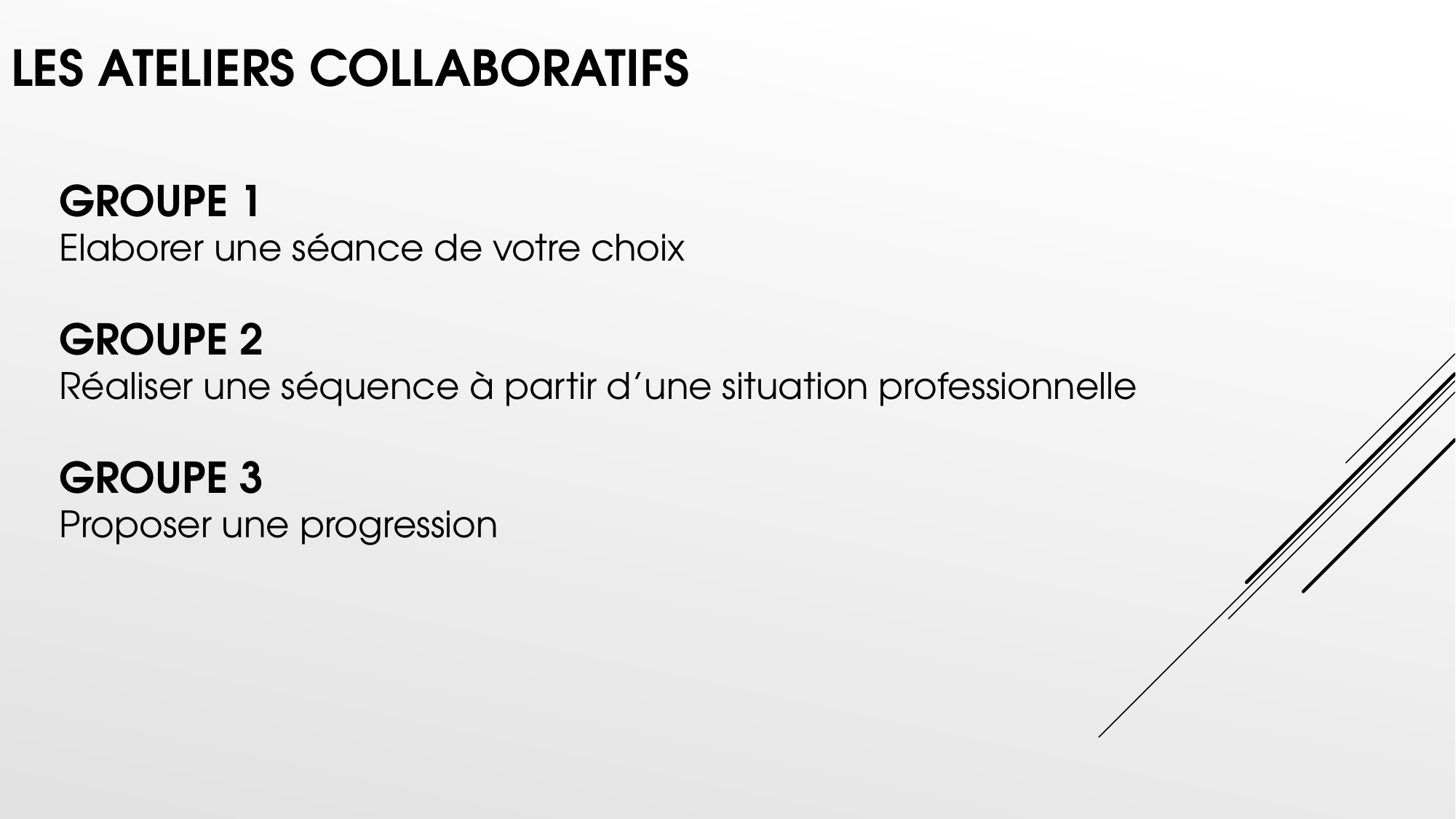

LES ATELIERS COLLABORATIFS
GROUPE 1
Elaborer une séance de votre choix

GROUPE 2
Réaliser une séquence à partir d’une situation professionnelle

GROUPE 3
Proposer une progression